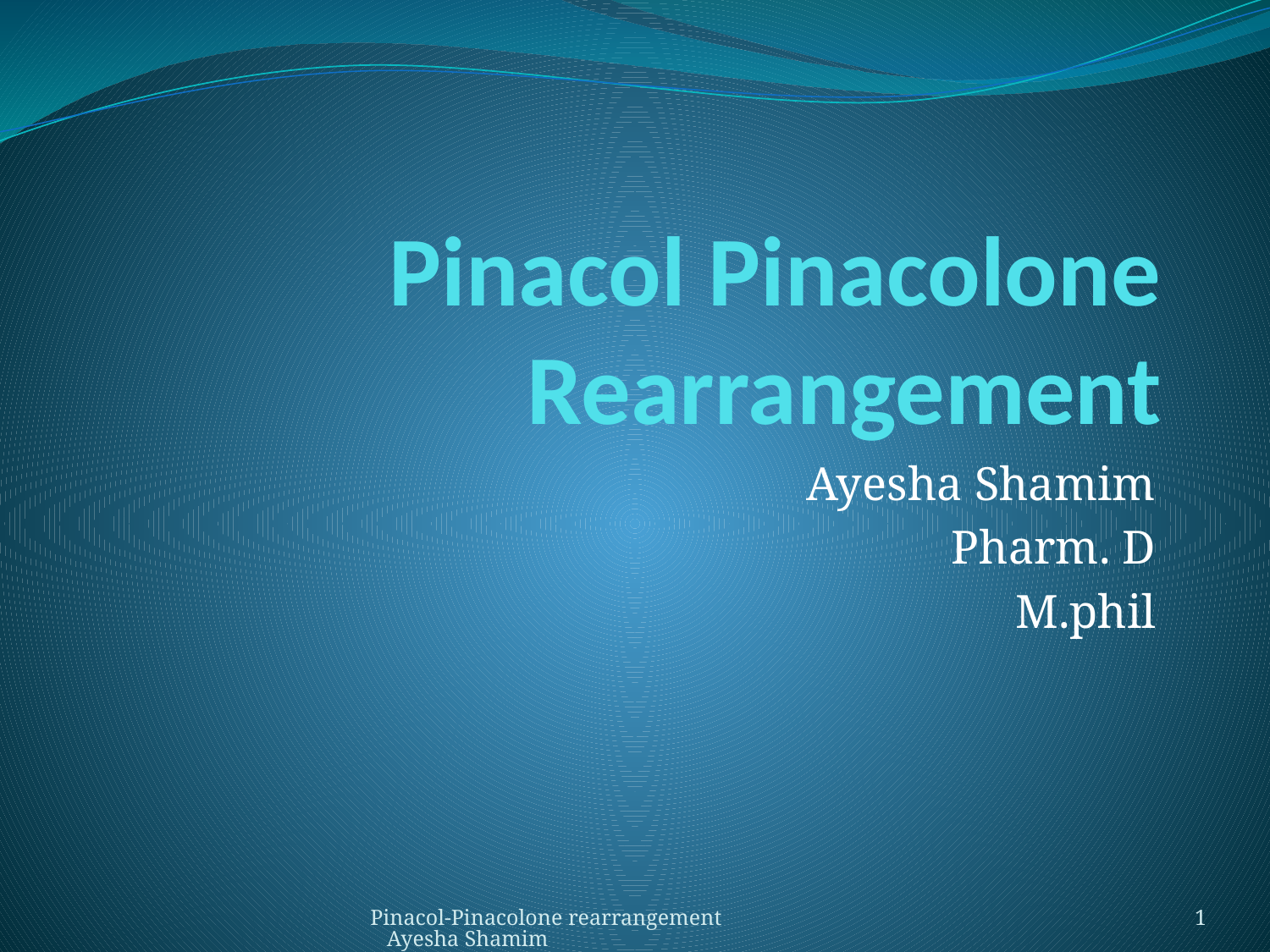

# Pinacol Pinacolone Rearrangement
Ayesha Shamim
Pharm. D
M.phil
Pinacol-Pinacolone rearrangement                       Ayesha Shamim
1